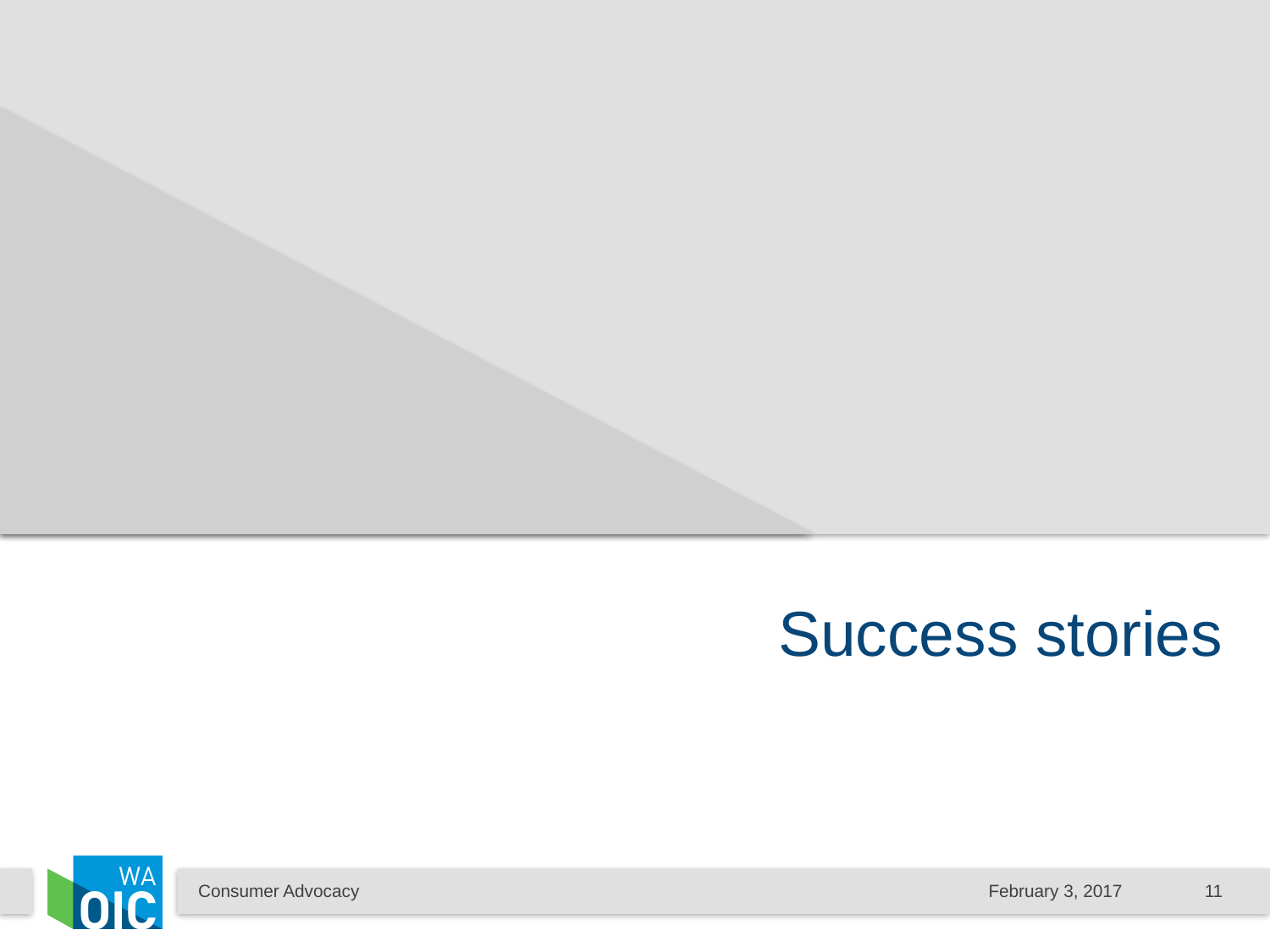

# Success stories
Consumer Advocacy
February 3, 2017
11